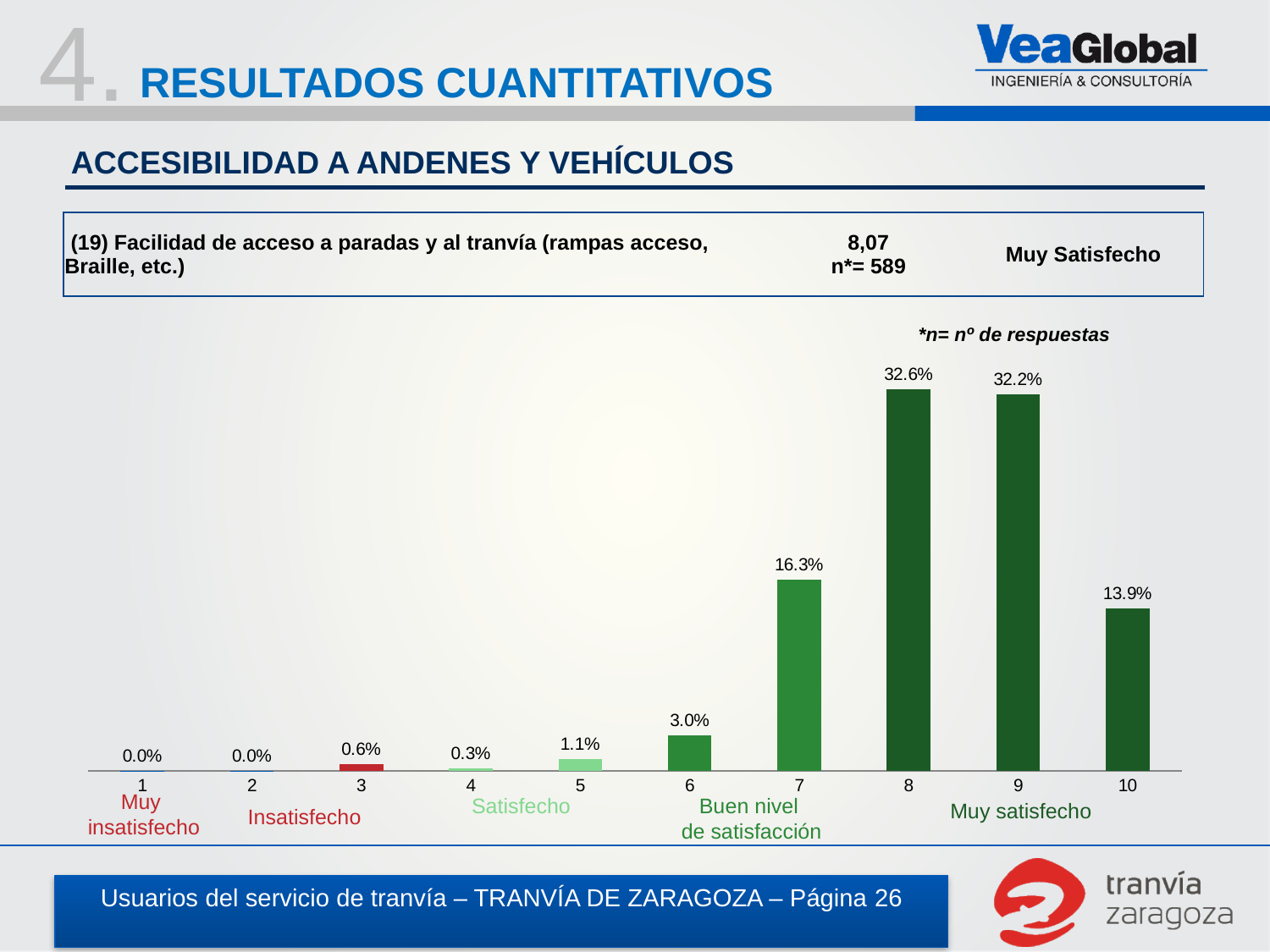

4.
RESULTADOS CUANTITATIVOS
ACCESIBILIDAD A ANDENES Y VEHÍCULOS
| (19) Facilidad de acceso a paradas y al tranvía (rampas acceso, Braille, etc.) | 8,07 n\*= 589 | Muy Satisfecho |
| --- | --- | --- |
*n= nº de respuestas

### Chart

| Category |  |
|---|---|
Muy
insatisfecho
Satisfecho
Buen nivel
de satisfacción
Muy satisfecho
Insatisfecho